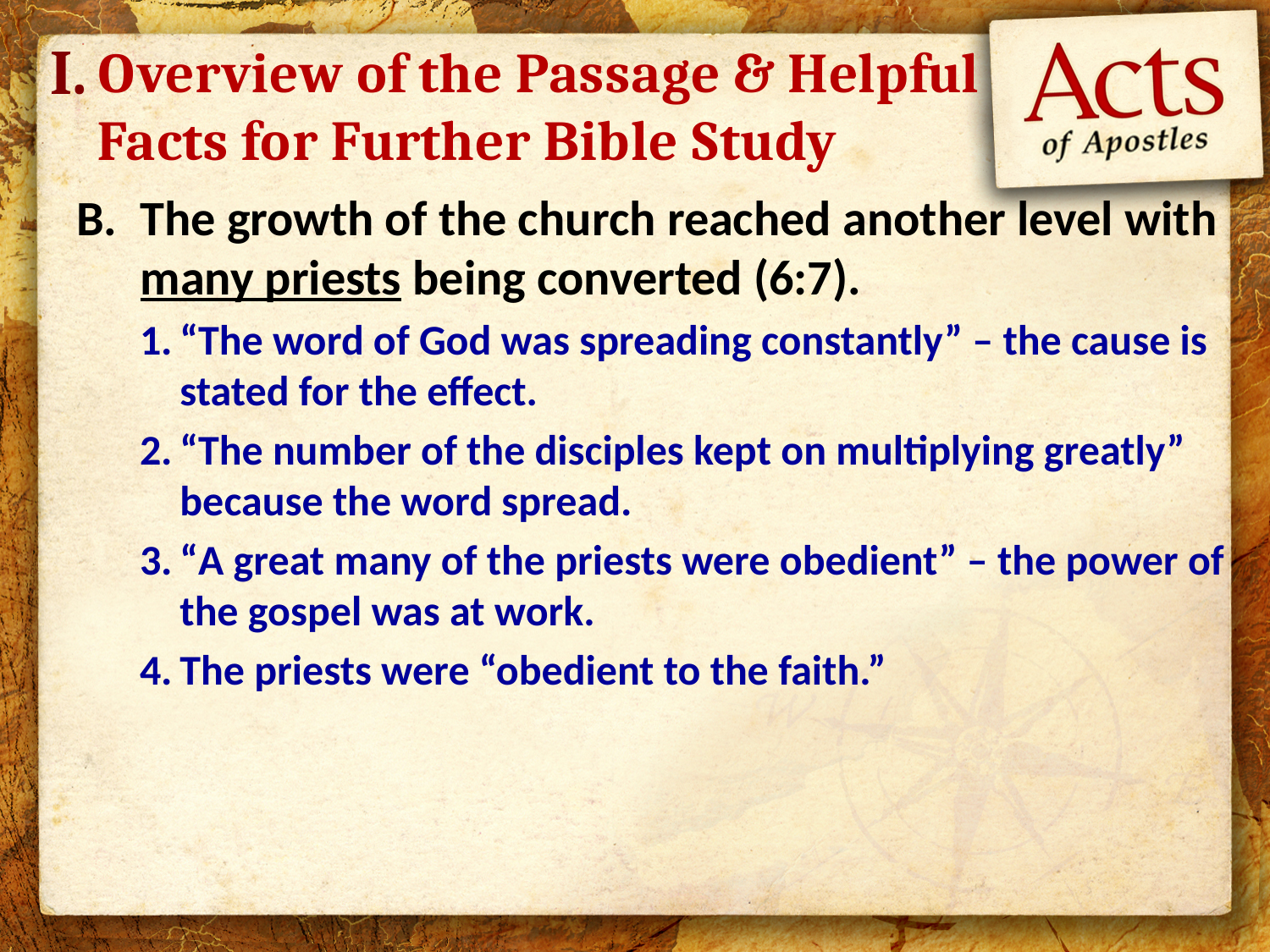

I.
# Overview of the Passage & Helpful Facts for Further Bible Study
The growth of the church reached another level with many priests being converted (6:7).
“The word of God was spreading constantly” – the cause is stated for the effect.
“The number of the disciples kept on multiplying greatly” because the word spread.
“A great many of the priests were obedient” – the power of the gospel was at work.
The priests were “obedient to the faith.”